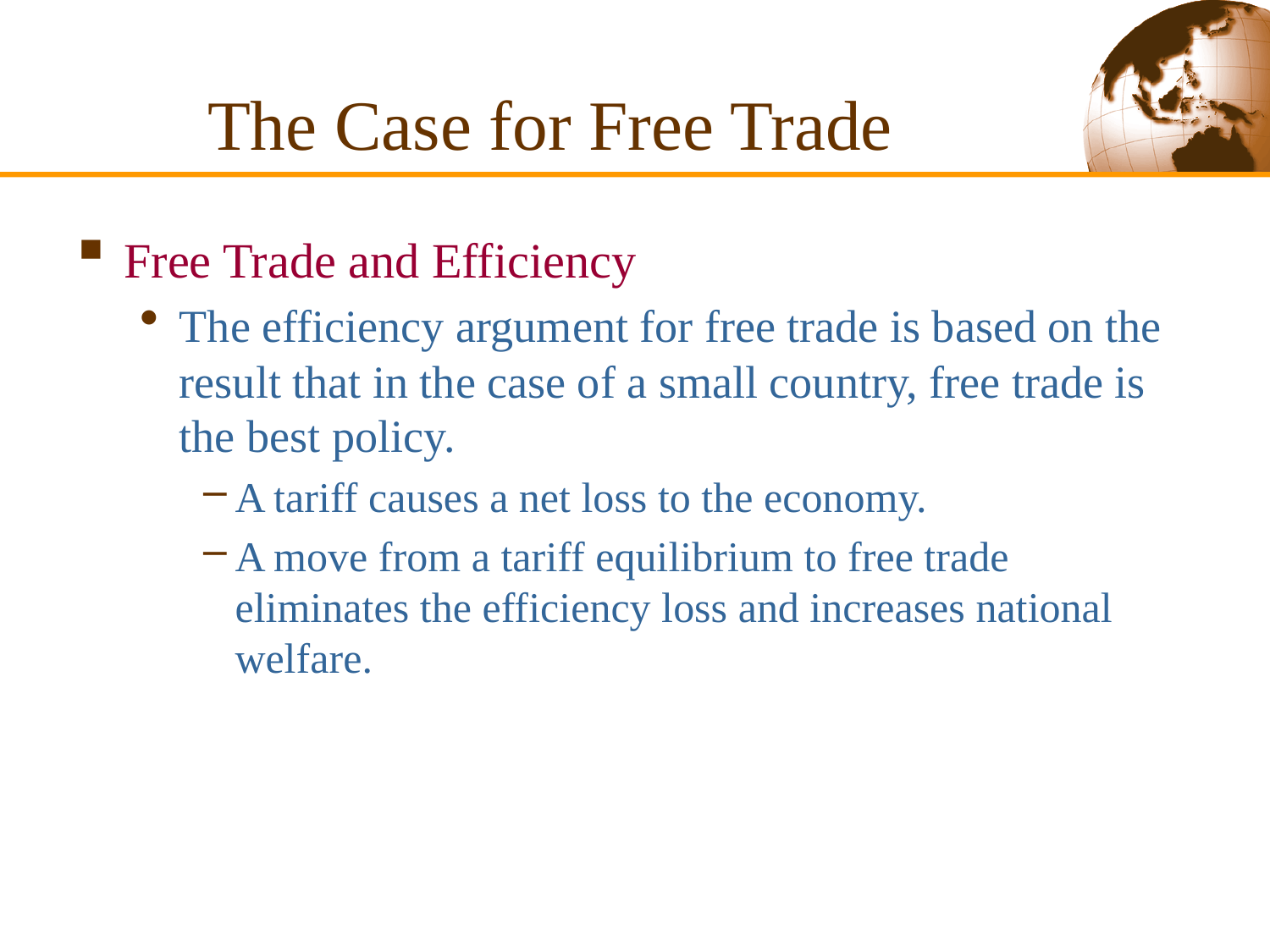

# The Case for Free Trade
Free Trade and Efficiency
The efficiency argument for free trade is based on the result that in the case of a small country, free trade is  the best policy.
A tariff causes a net loss to the economy.
A move from a tariff equilibrium to free trade eliminates the efficiency loss and increases national welfare.